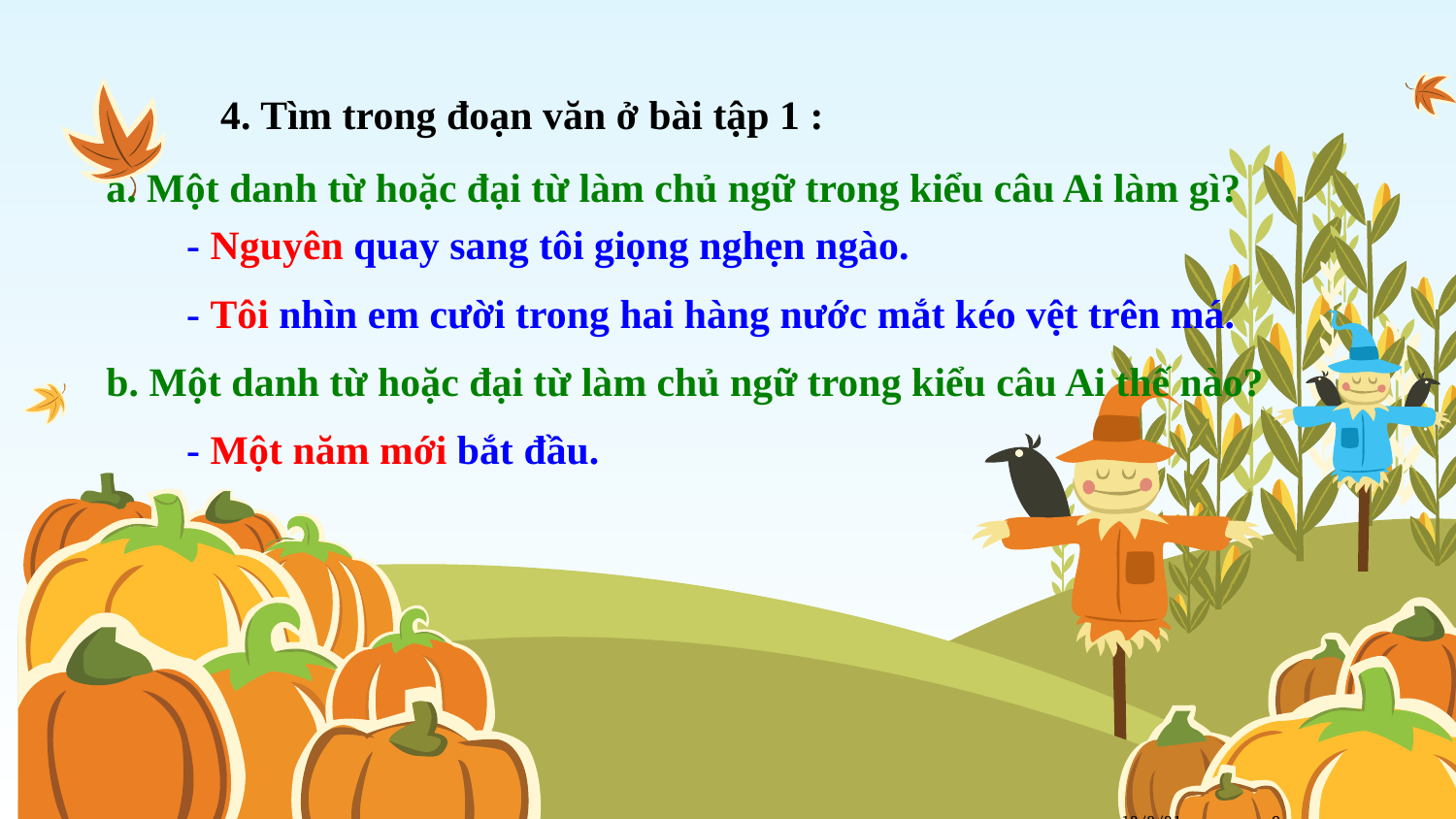

4. Tìm trong đoạn văn ở bài tập 1 :
a. Một danh từ hoặc đại từ làm chủ ngữ trong kiểu câu Ai làm gì?
- Nguyên quay sang tôi giọng nghẹn ngào.
- Tôi nhìn em cười trong hai hàng nước mắt kéo vệt trên má.
b. Một danh từ hoặc đại từ làm chủ ngữ trong kiểu câu Ai thế nào?
- Một năm mới bắt đầu.